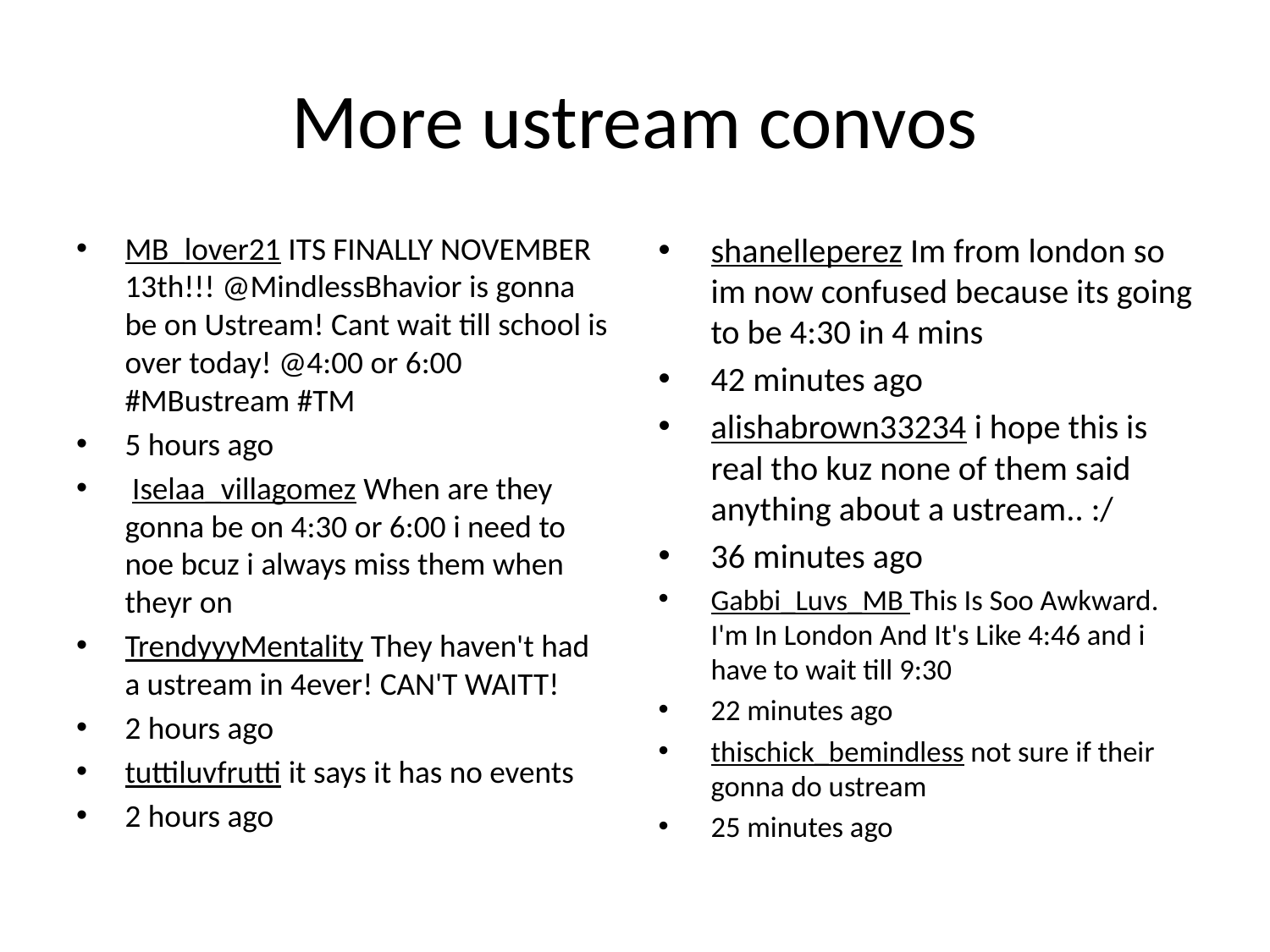

# More ustream convos
MB_lover21 ITS FINALLY NOVEMBER 13th!!! @MindlessBhavior is gonna be on Ustream! Cant wait till school is over today! @4:00 or 6:00 #MBustream #TM
5 hours ago
 Iselaa_villagomez When are they gonna be on 4:30 or 6:00 i need to noe bcuz i always miss them when theyr on
TrendyyyMentality They haven't had a ustream in 4ever! CAN'T WAITT!
2 hours ago
tuttiluvfrutti it says it has no events
2 hours ago

shanelleperez Im from london so im now confused because its going to be 4:30 in 4 mins
42 minutes ago
alishabrown33234 i hope this is real tho kuz none of them said anything about a ustream.. :/
36 minutes ago
Gabbi_Luvs_MB This Is Soo Awkward. I'm In London And It's Like 4:46 and i have to wait till 9:30
22 minutes ago
thischick_bemindless not sure if their gonna do ustream
25 minutes ago